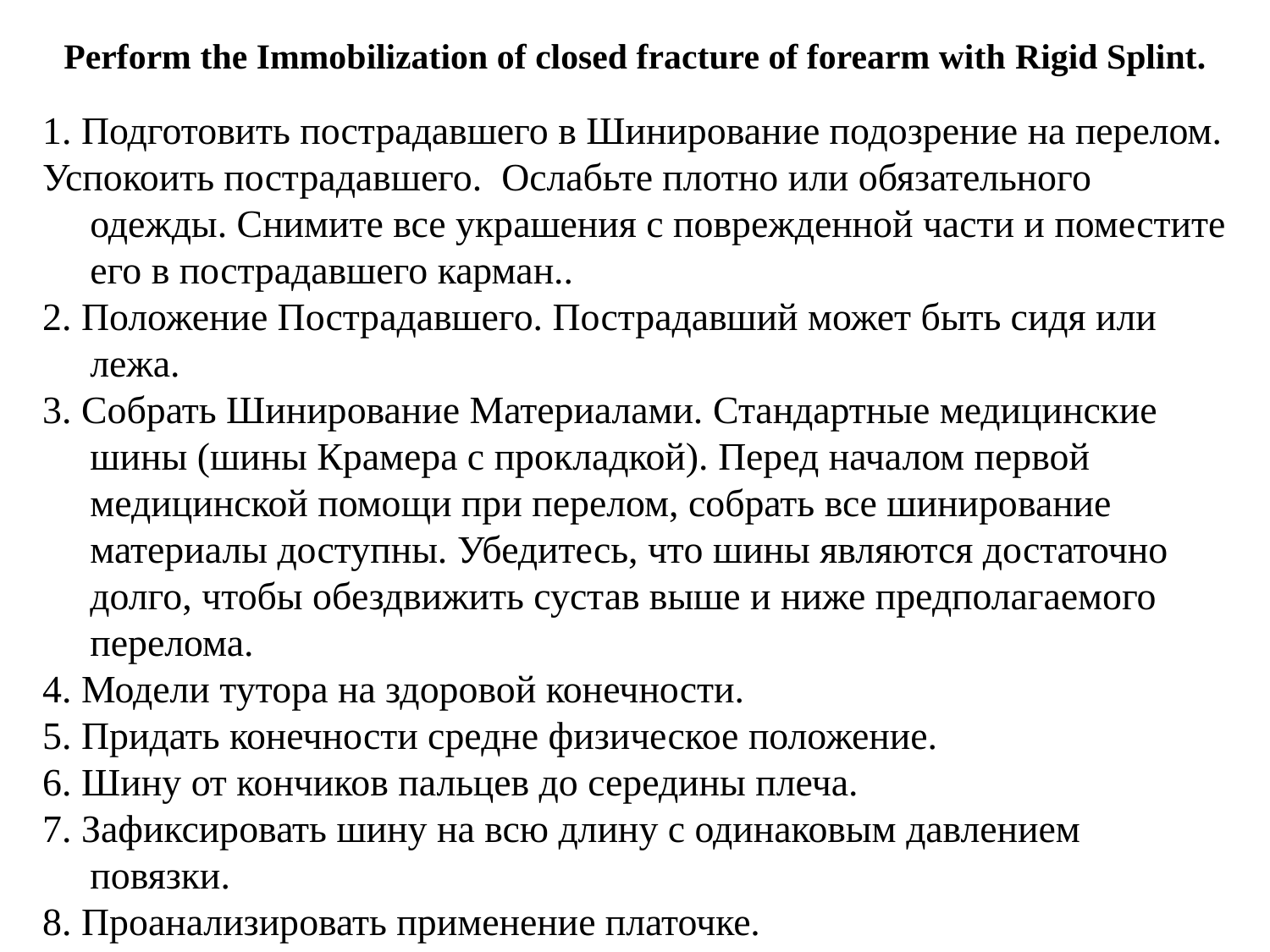

# Perform the Immobilization of closed fracture of forearm with Rigid Splint.
1. Подготовить пострадавшего в Шинирование подозрение на перелом.
Успокоить пострадавшего.  Ослабьте плотно или обязательного одежды. Снимите все украшения с поврежденной части и поместите его в пострадавшего карман..
2. Положение Пострадавшего. Пострадавший может быть сидя или лежа.
3. Собрать Шинирование Материалами. Стандартные медицинские шины (шины Крамера с прокладкой). Перед началом первой медицинской помощи при перелом, собрать все шинирование материалы доступны. Убедитесь, что шины являются достаточно долго, чтобы обездвижить сустав выше и ниже предполагаемого перелома.
4. Модели тутора на здоровой конечности.
5. Придать конечности средне физическое положение.
6. Шину от кончиков пальцев до середины плеча.
7. Зафиксировать шину на всю длину с одинаковым давлением повязки.
8. Проанализировать применение платочке.